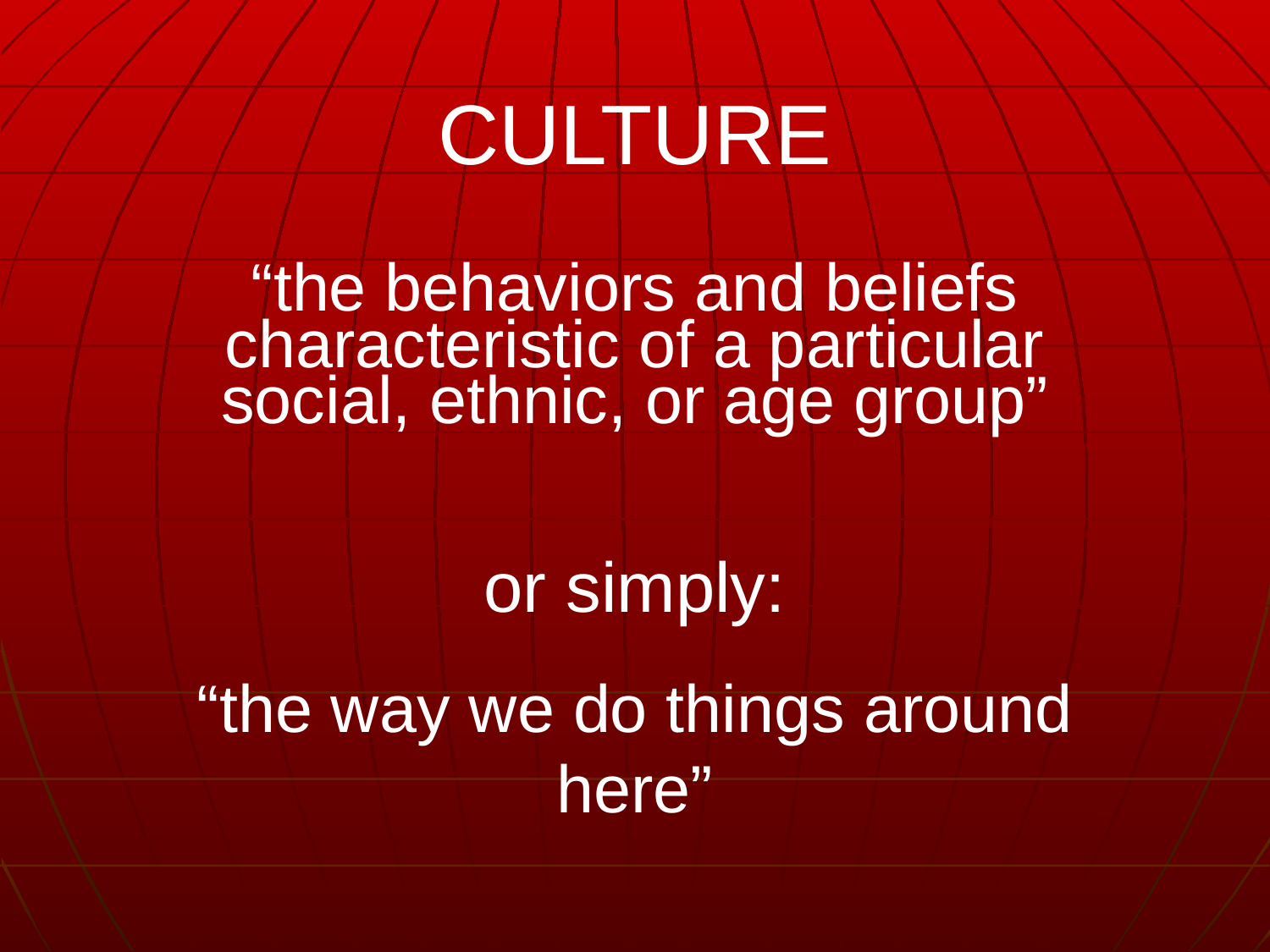

CULTURE

“the behaviors and beliefs characteristic of a particular social, ethnic, or age group”
or simply:
“the way we do things around here”